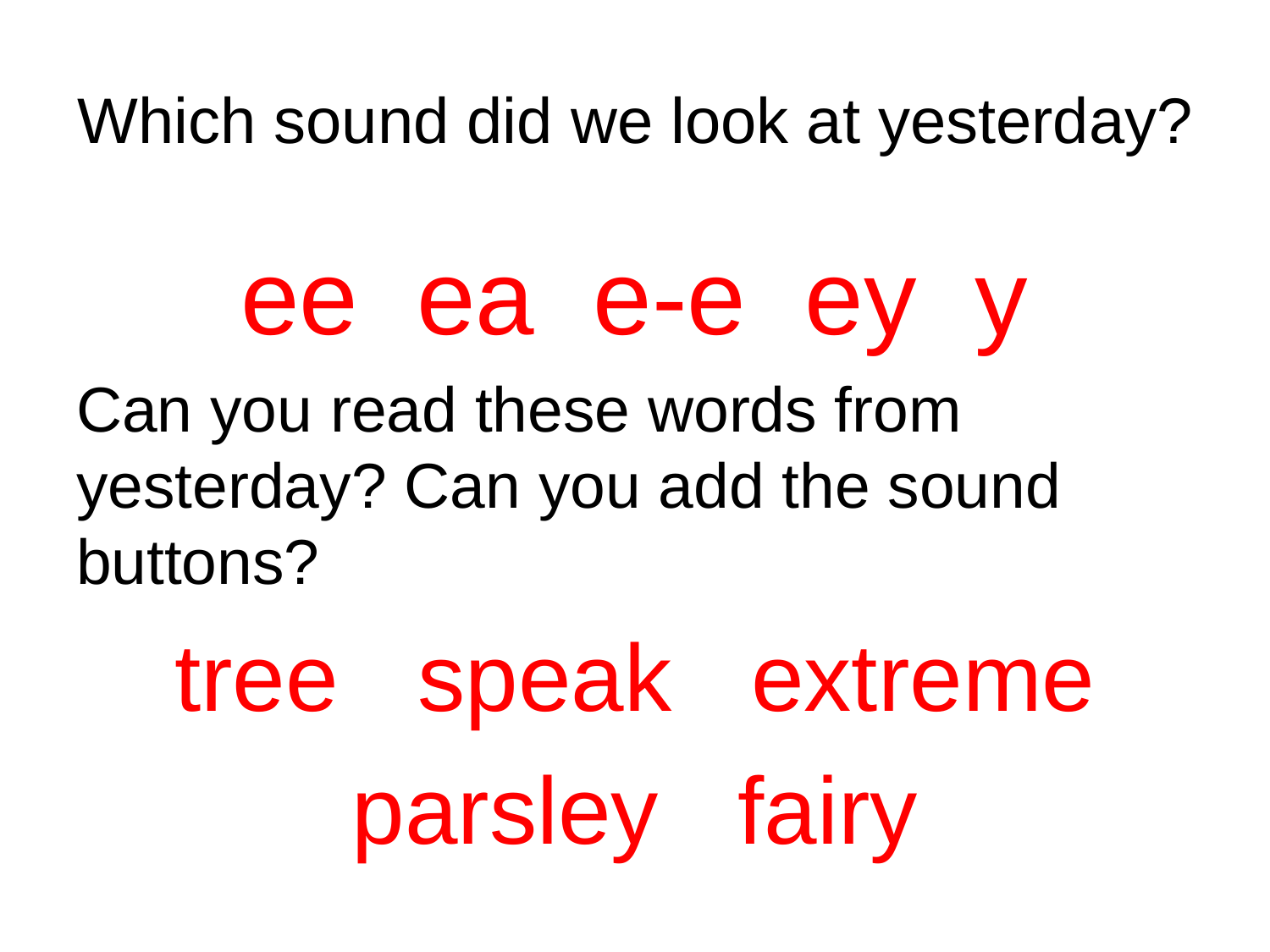

# Which sound did we look at yesterday?
ee  ea  e-e  ey  y
Can you read these words from yesterday? Can you add the sound buttons?
tree   speak   extreme
parsley   fairy